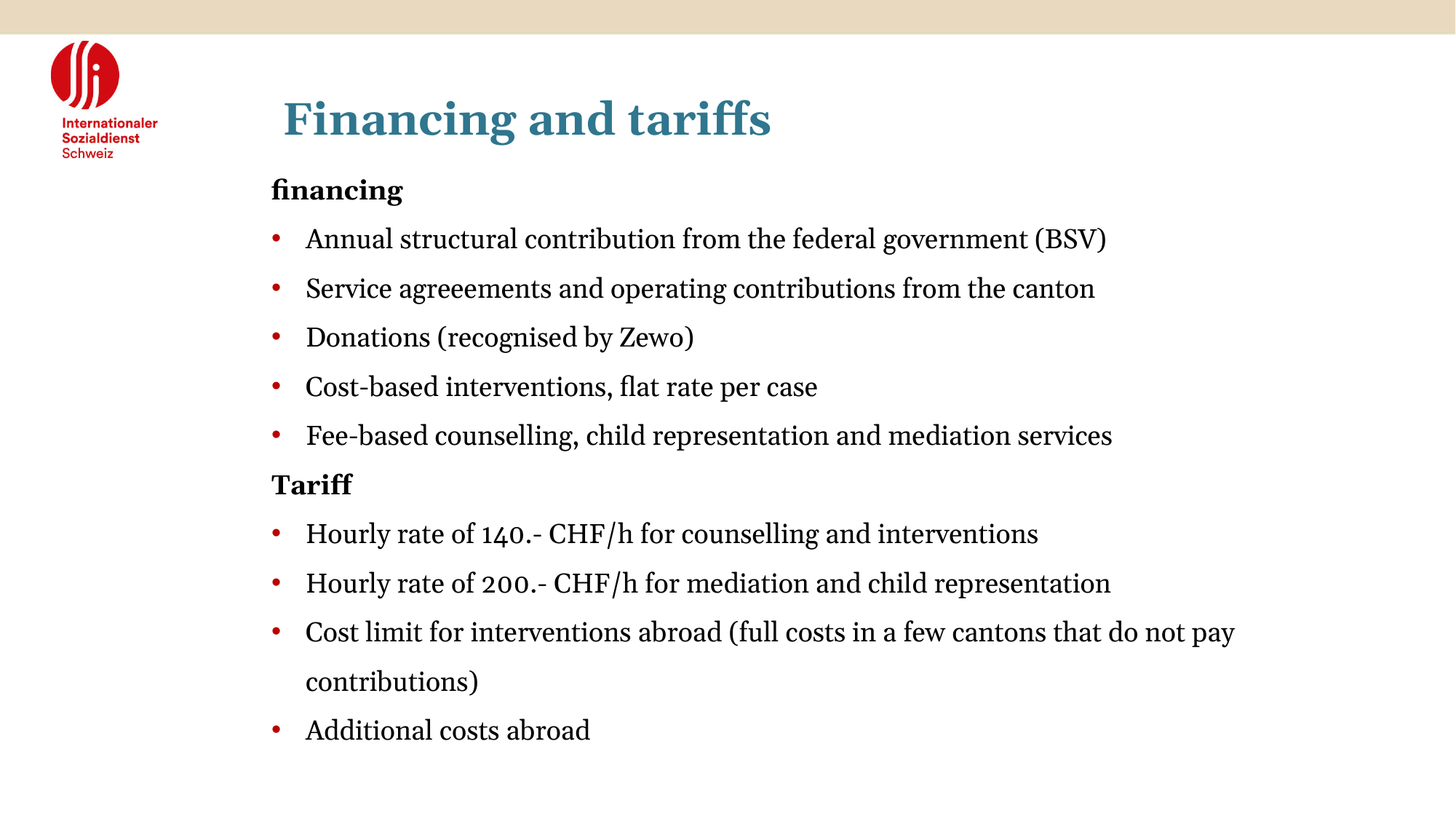

Financing and tariffs
financing
Annual structural contribution from the federal government (BSV)
Service agreeements and operating contributions from the canton
Donations (recognised by Zewo)
Cost-based interventions, flat rate per case
Fee-based counselling, child representation and mediation services
Tariff
Hourly rate of 140.- CHF/h for counselling and interventions
Hourly rate of 200.- CHF/h for mediation and child representation
Cost limit for interventions abroad (full costs in a few cantons that do not pay contributions)
Additional costs abroad